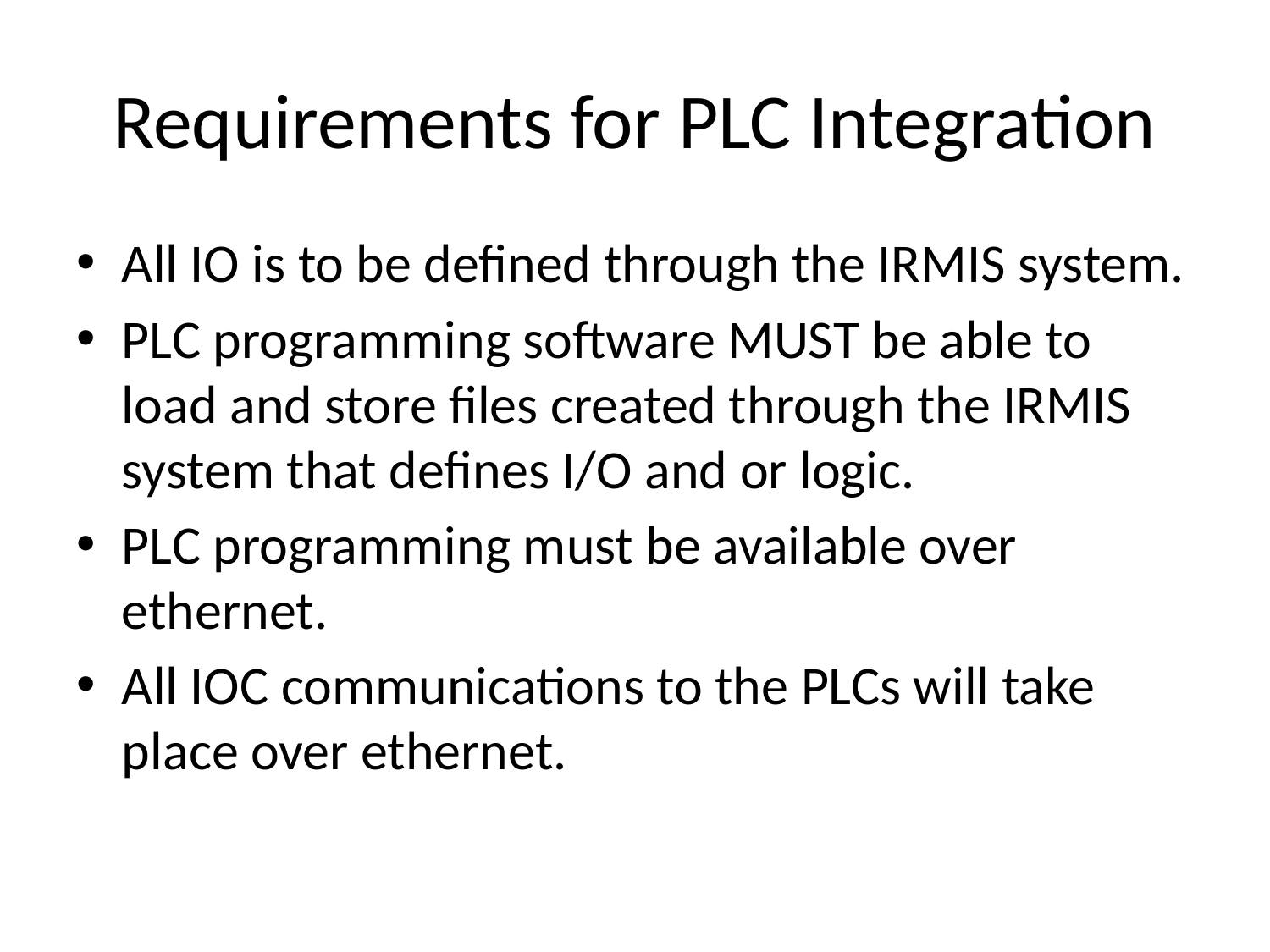

# Requirements for PLC Integration
All IO is to be defined through the IRMIS system.
PLC programming software MUST be able to load and store files created through the IRMIS system that defines I/O and or logic.
PLC programming must be available over ethernet.
All IOC communications to the PLCs will take place over ethernet.